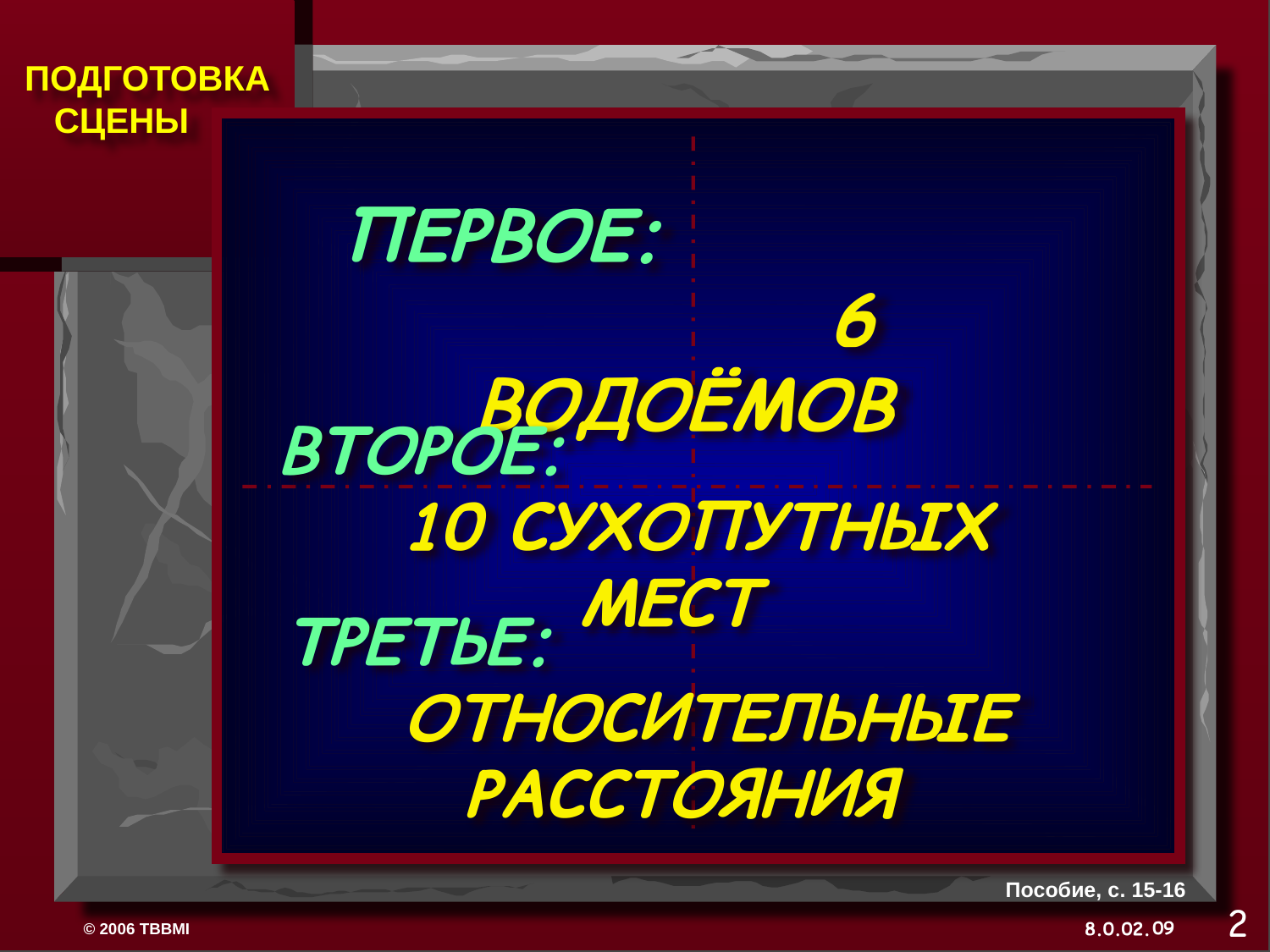

ПЕРВОЕ:                        6 ВОДОЁМОВ

ВТОРОЕ:                     10 СУХОПУТНЫХ МЕСТ

ТРЕТЬЕ:                      ОТНОСИТЕЛЬНЫЕ РАССТОЯНИЯ

Пособие, с. 15-16
2

09